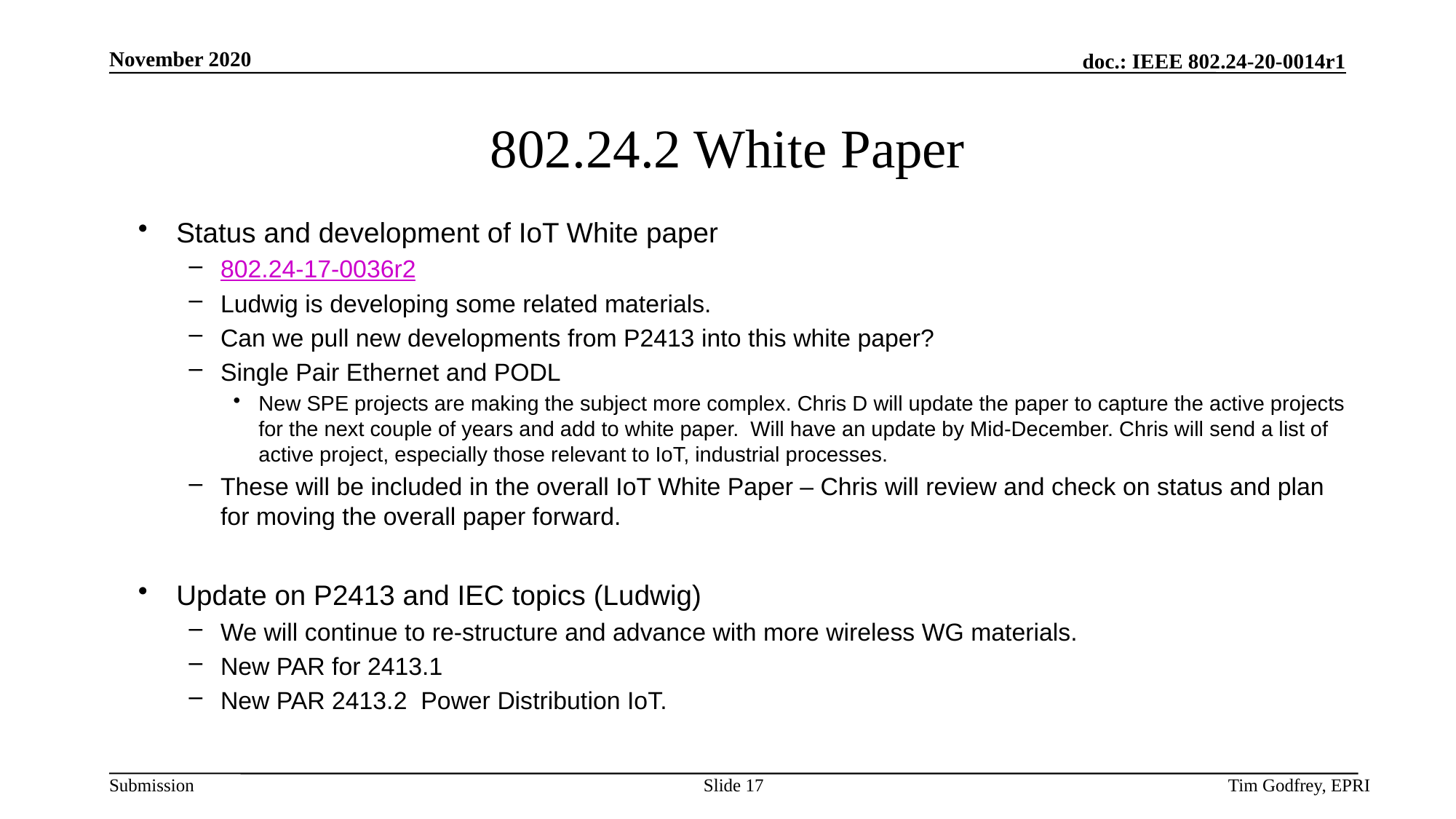

# 802.24.2 White Paper
Status and development of IoT White paper
802.24-17-0036r2
Ludwig is developing some related materials.
Can we pull new developments from P2413 into this white paper?
Single Pair Ethernet and PODL
New SPE projects are making the subject more complex. Chris D will update the paper to capture the active projects for the next couple of years and add to white paper.  Will have an update by Mid-December. Chris will send a list of active project, especially those relevant to IoT, industrial processes.
These will be included in the overall IoT White Paper – Chris will review and check on status and plan for moving the overall paper forward.

Update on P2413 and IEC topics (Ludwig)
We will continue to re-structure and advance with more wireless WG materials.
New PAR for 2413.1
New PAR 2413.2  Power Distribution IoT.

Slide 17
Tim Godfrey, EPRI